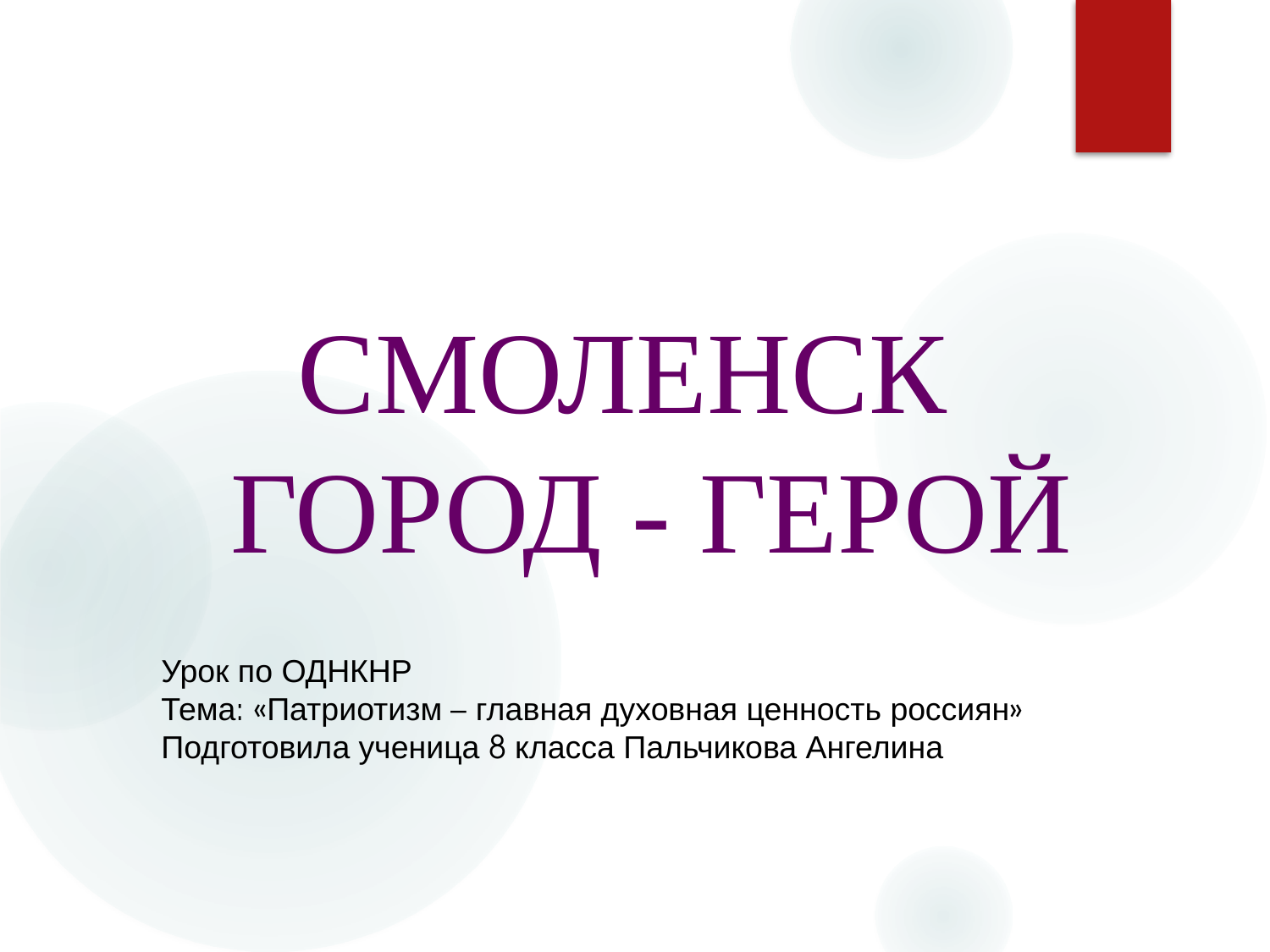

СМОЛЕНСК
 ГОРОД - ГЕРОЙ

Урок по ОДНКНР
Тема: «Патриотизм – главная духовная ценность россиян»
Подготовила ученица 8 класса Пальчикова Ангелина